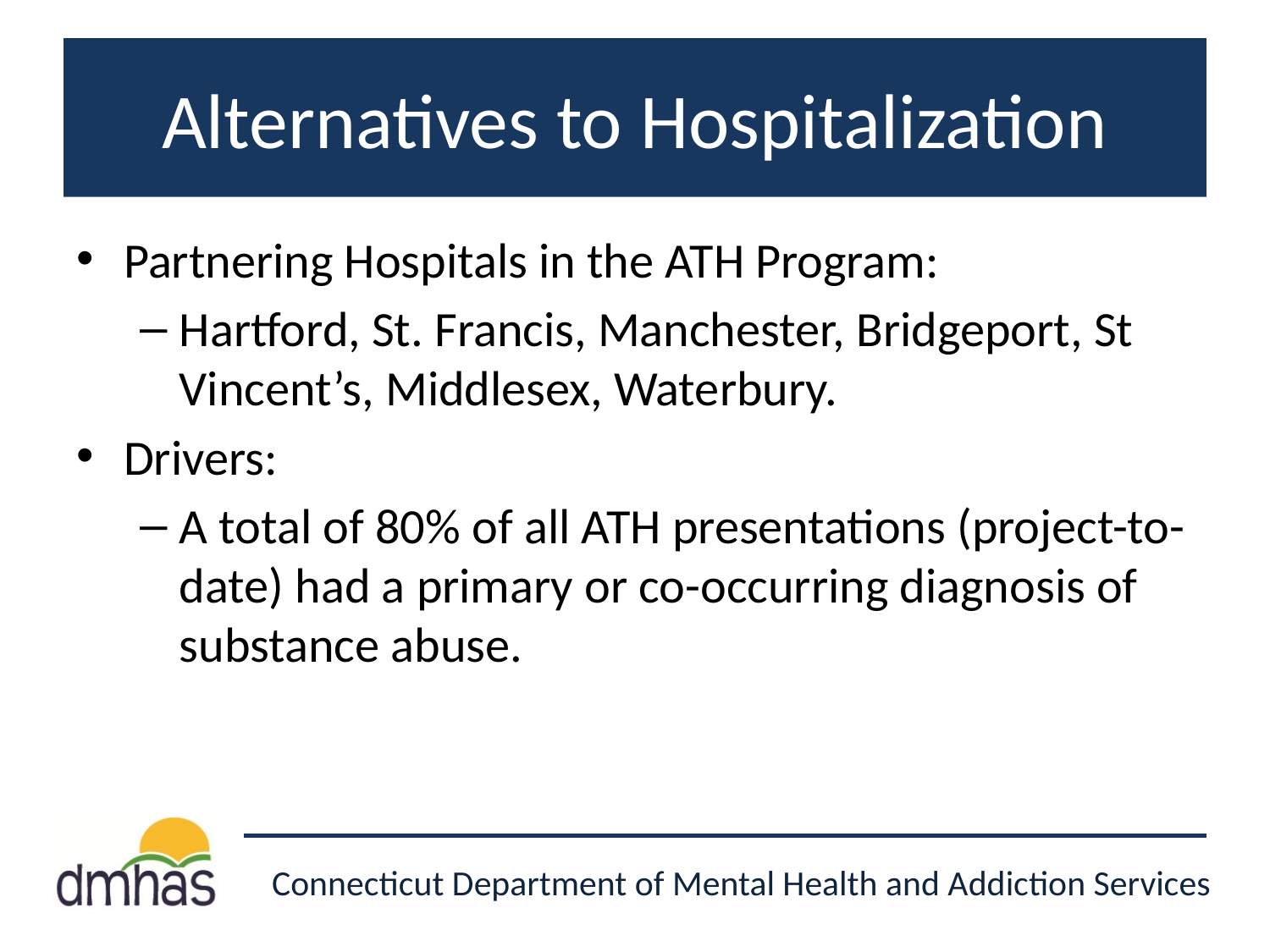

# Alternatives to Hospitalization
Partnering Hospitals in the ATH Program:
Hartford, St. Francis, Manchester, Bridgeport, St Vincent’s, Middlesex, Waterbury.
Drivers:
A total of 80% of all ATH presentations (project-to-date) had a primary or co-occurring diagnosis of substance abuse.